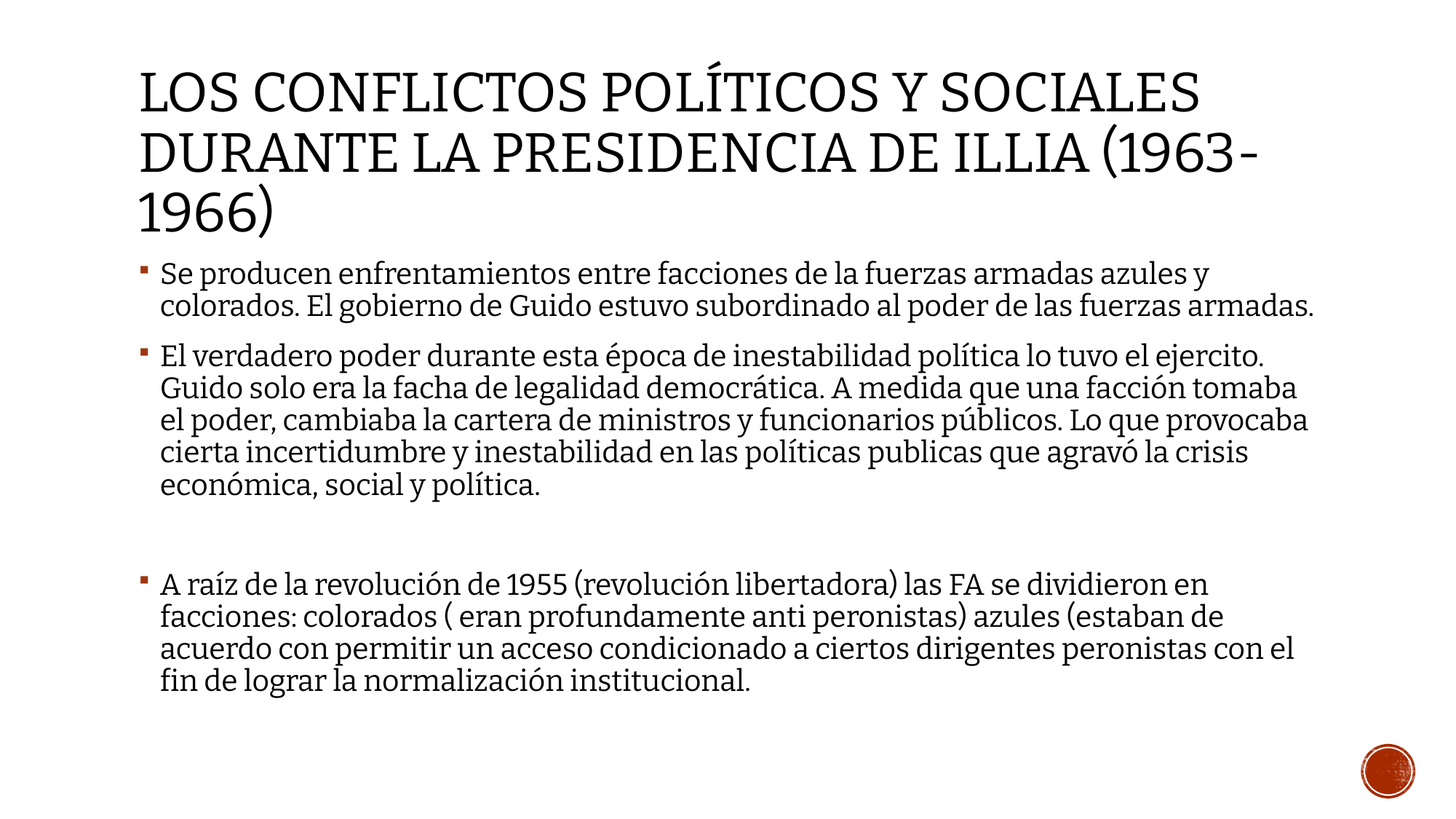

# LOS CONFLICTOS POLÍTICOS Y SOCIALES DURANTE LA PRESIDENCIA DE ILLIA (1963-1966)
Se producen enfrentamientos entre facciones de la fuerzas armadas azules y colorados. El gobierno de Guido estuvo subordinado al poder de las fuerzas armadas.
El verdadero poder durante esta época de inestabilidad política lo tuvo el ejercito. Guido solo era la facha de legalidad democrática. A medida que una facción tomaba el poder, cambiaba la cartera de ministros y funcionarios públicos. Lo que provocaba cierta incertidumbre y inestabilidad en las políticas publicas que agravó la crisis económica, social y política.

A raíz de la revolución de 1955 (revolución libertadora) las FA se dividieron en facciones: colorados ( eran profundamente anti peronistas) azules (estaban de acuerdo con permitir un acceso condicionado a ciertos dirigentes peronistas con el fin de lograr la normalización institucional.